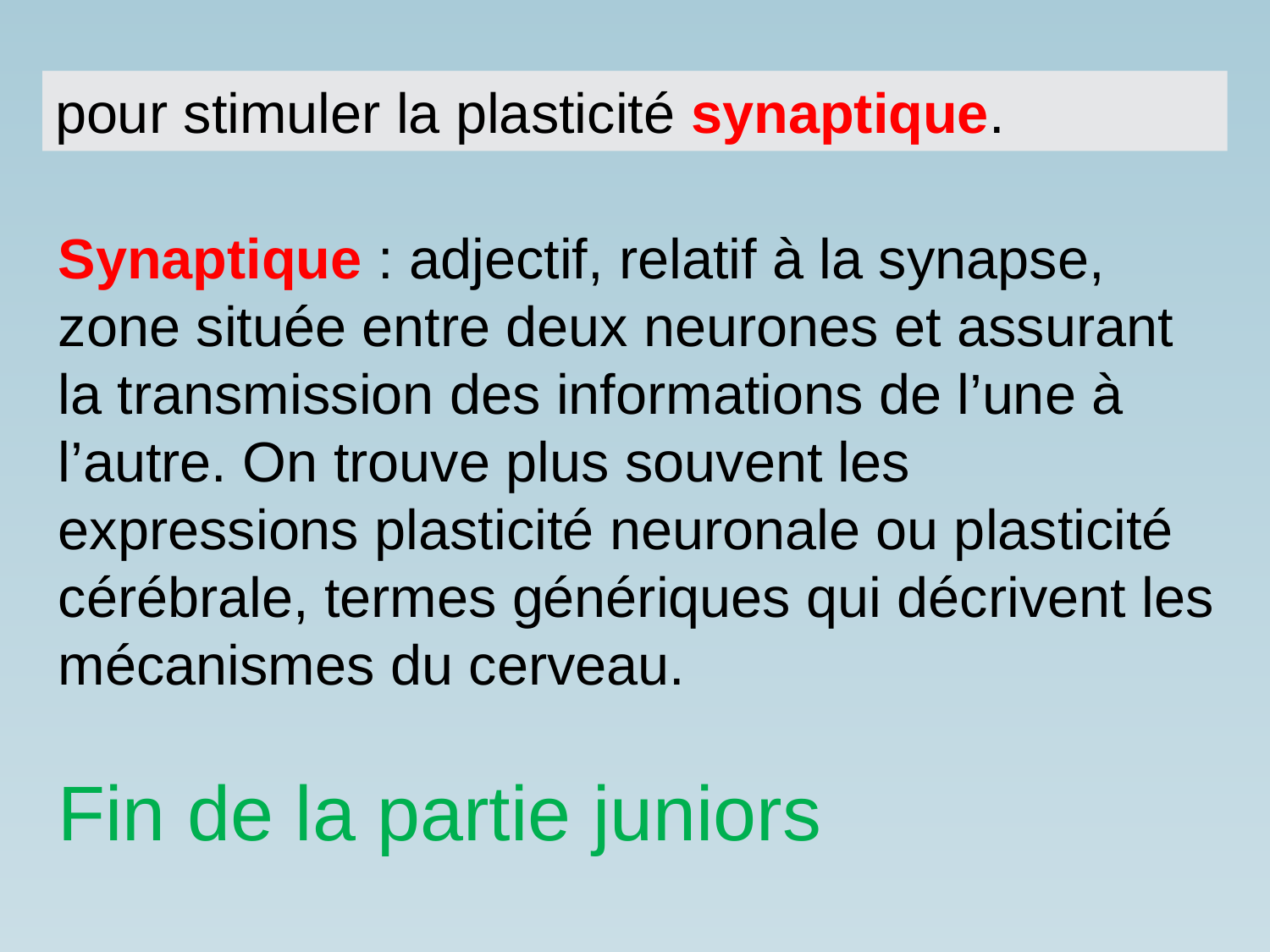

pour stimuler la plasticité synaptique.
Synaptique : adjectif, relatif à la synapse, zone située entre deux neurones et assurant la transmission des informations de l’une à l’autre. On trouve plus souvent les expressions plasticité neuronale ou plasticité cérébrale, termes génériques qui décrivent les mécanismes du cerveau.

Fin de la partie juniors